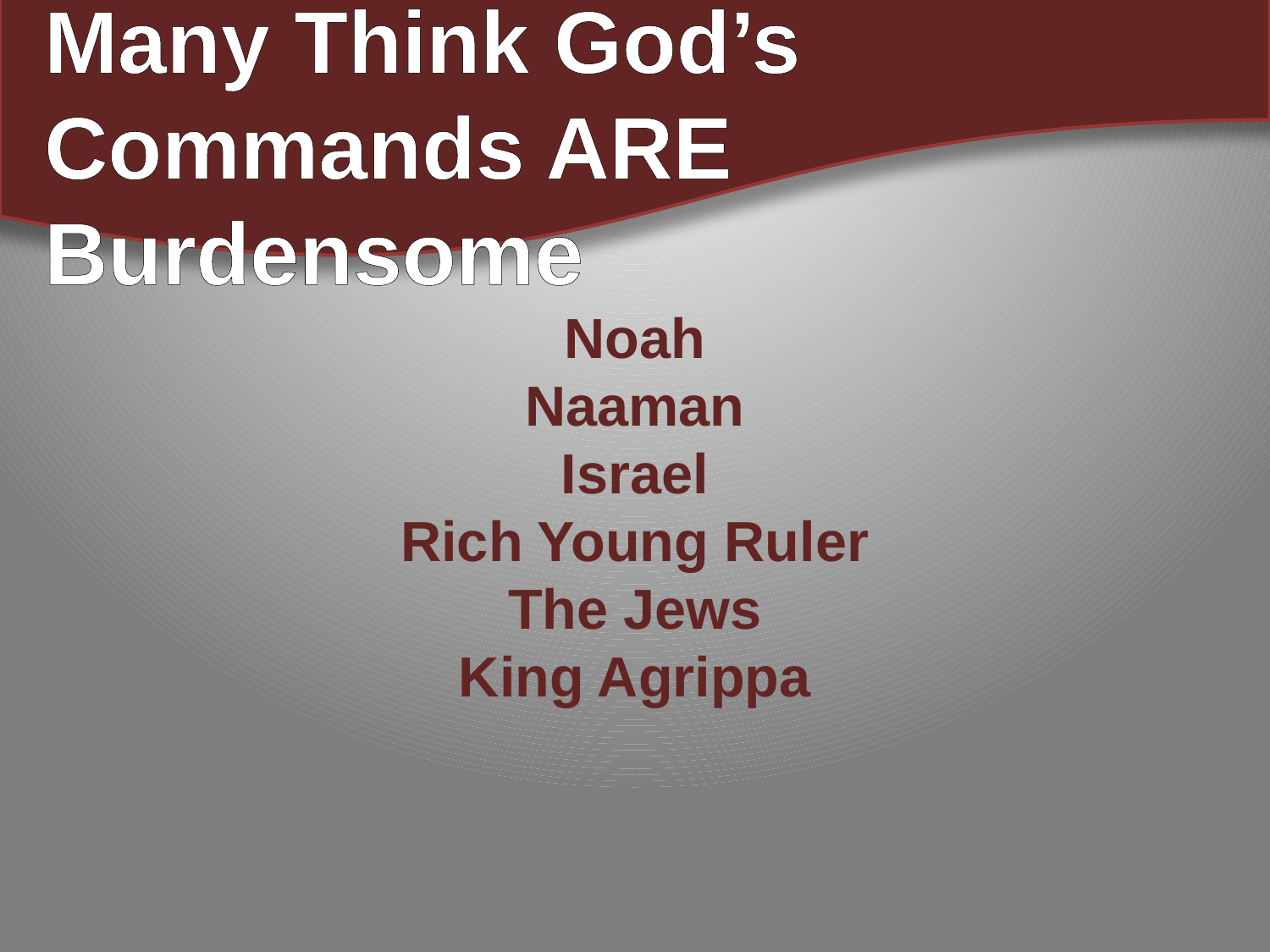

Many Think God’s Commands ARE Burdensome
Noah
Naaman
Israel
Rich Young Ruler
The Jews
King Agrippa